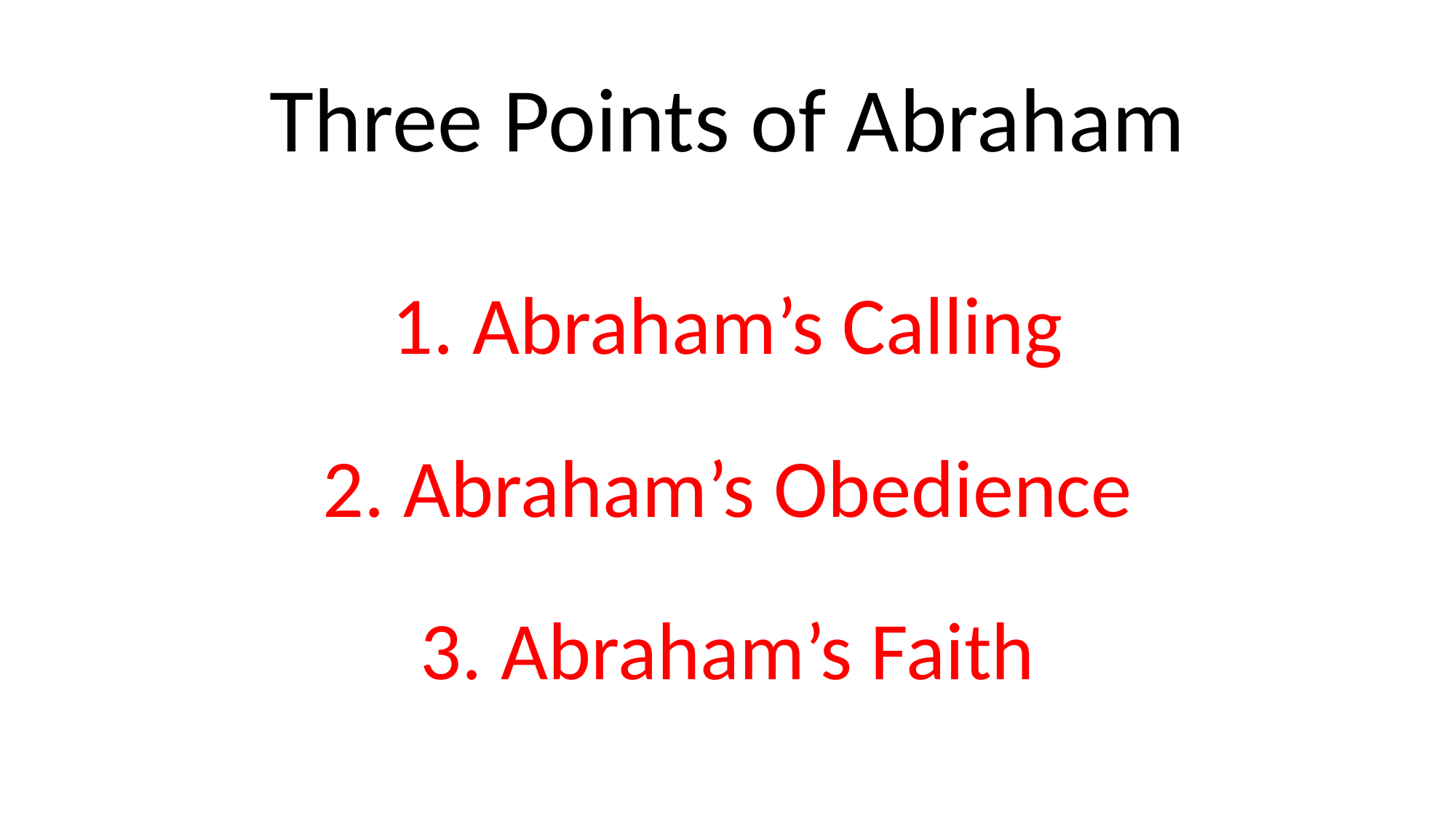

# Three Points of Abraham
 Abraham’s Calling
 Abraham’s Obedience
 Abraham’s Faith